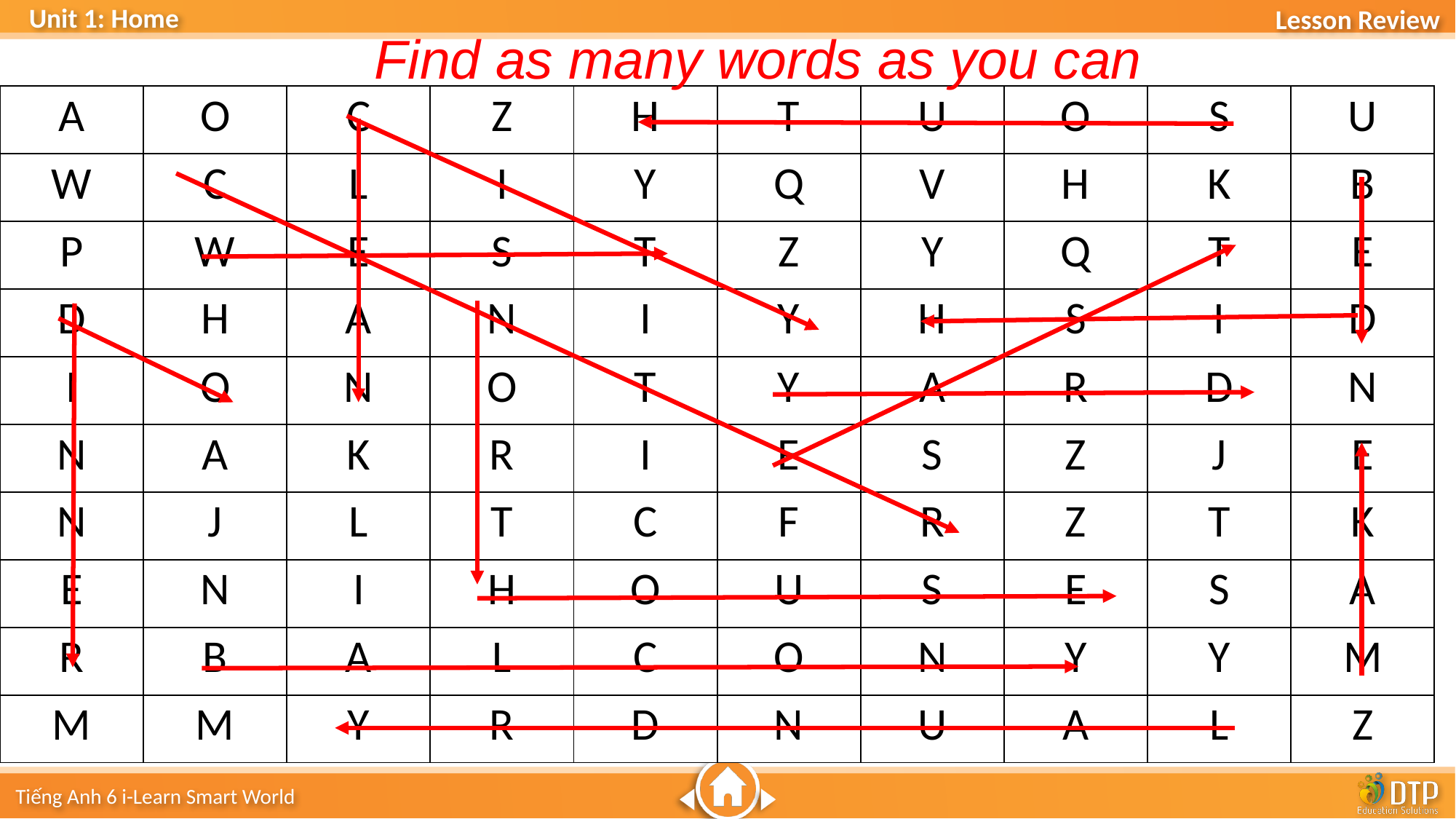

Find as many words as you can
| A | O | C | Z | H | T | U | O | S | U |
| --- | --- | --- | --- | --- | --- | --- | --- | --- | --- |
| W | C | L | I | Y | Q | V | H | K | B |
| P | W | E | S | T | Z | Y | Q | T | E |
| D | H | A | N | I | Y | H | S | I | D |
| I | O | N | O | T | Y | A | R | D | N |
| N | A | K | R | I | E | S | Z | J | E |
| N | J | L | T | C | F | R | Z | T | K |
| E | N | I | H | O | U | S | E | S | A |
| R | B | A | L | C | O | N | Y | Y | M |
| M | M | Y | R | D | N | U | A | L | Z |